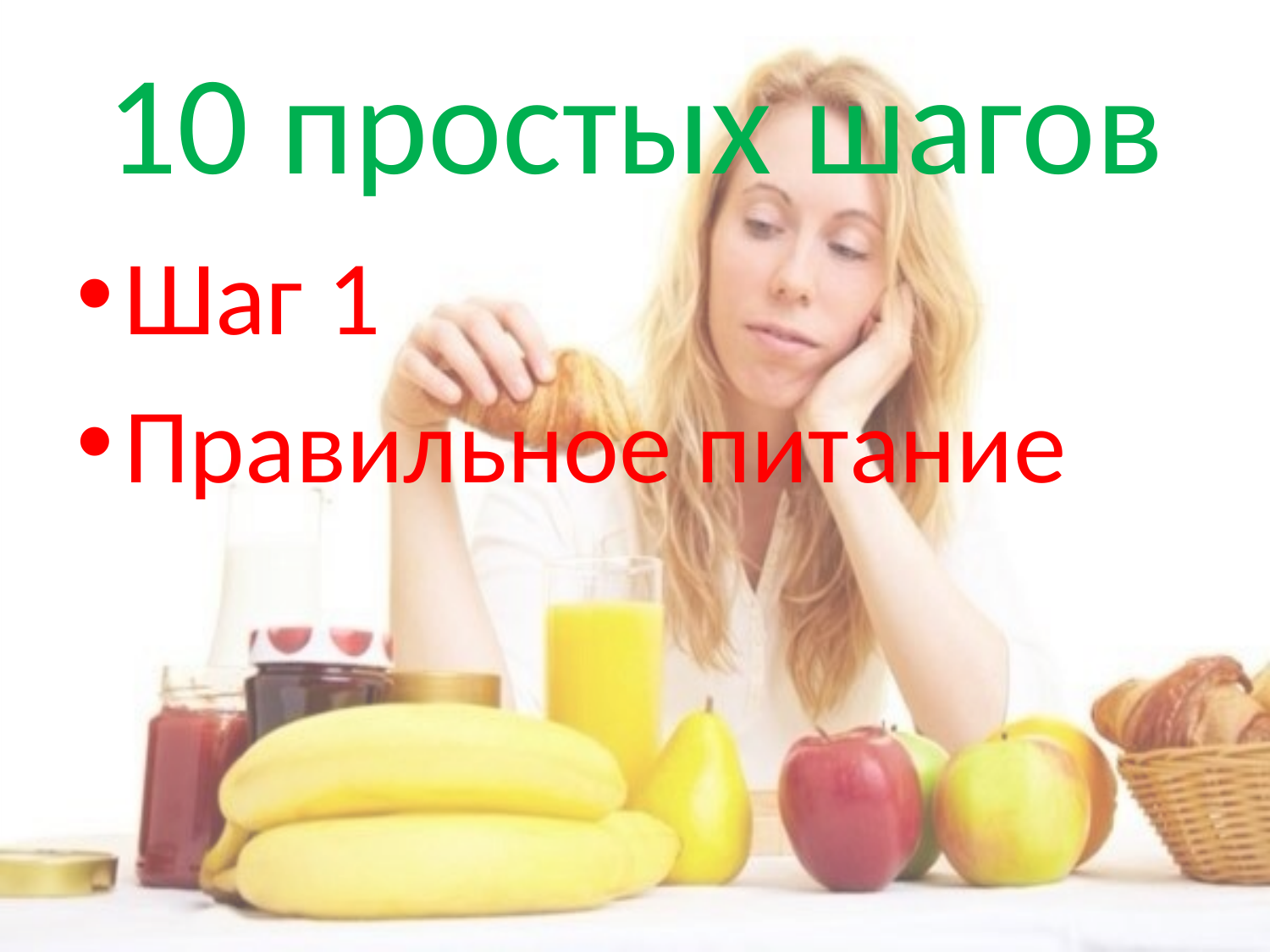

# 10 простых шагов
Шаг 1
Правильное питание